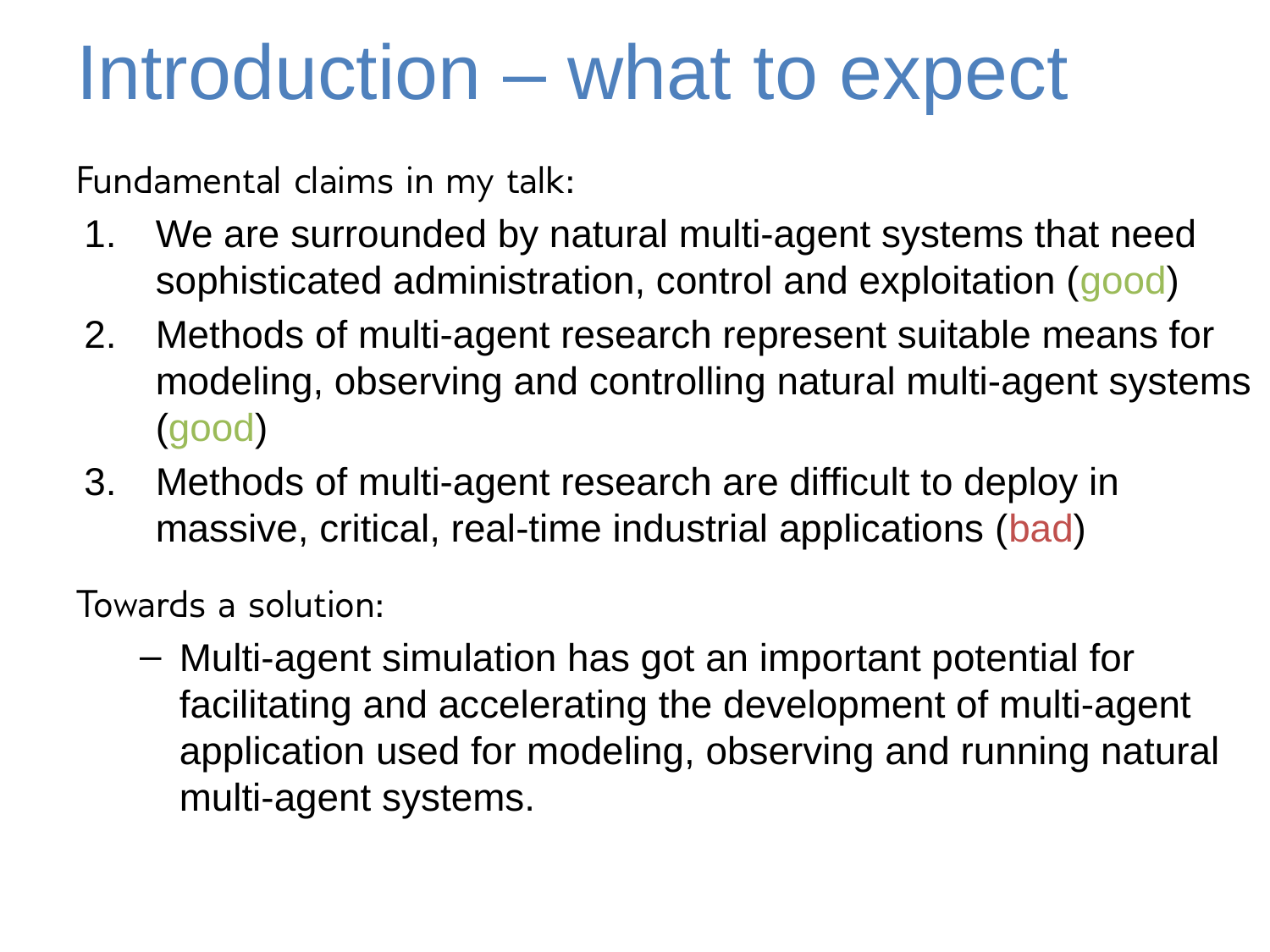

# Introduction – what to expect
Fundamental claims in my talk:
We are surrounded by natural multi-agent systems that need sophisticated administration, control and exploitation (good)
Methods of multi-agent research represent suitable means for modeling, observing and controlling natural multi-agent systems (good)
Methods of multi-agent research are difficult to deploy in massive, critical, real-time industrial applications (bad)
Towards a solution:
Multi-agent simulation has got an important potential for facilitating and accelerating the development of multi-agent application used for modeling, observing and running natural multi-agent systems.